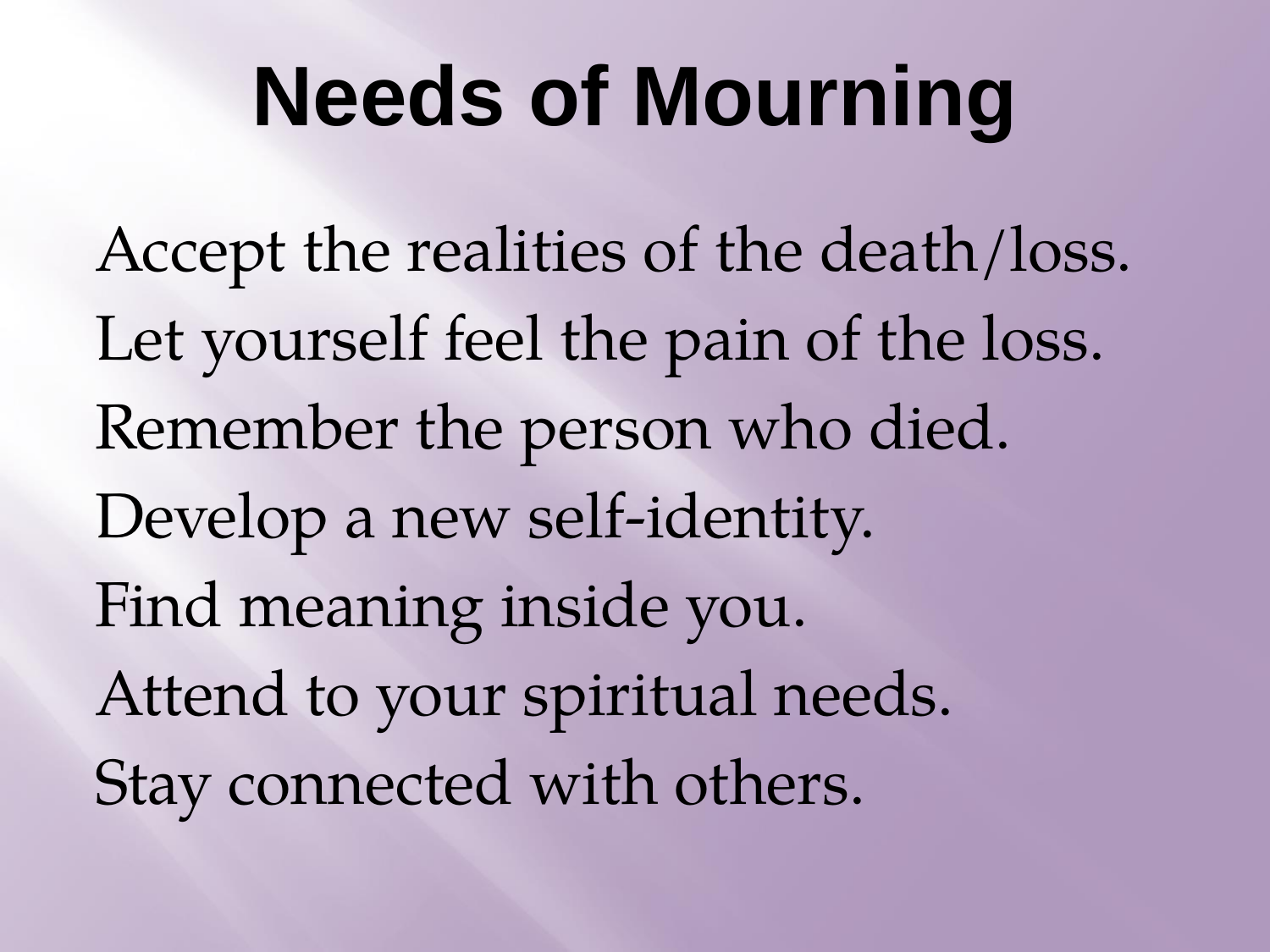

# Needs of Mourning
Accept the realities of the death/loss.
Let yourself feel the pain of the loss.
Remember the person who died.
Develop a new self-identity.
Find meaning inside you.
Attend to your spiritual needs.
Stay connected with others.